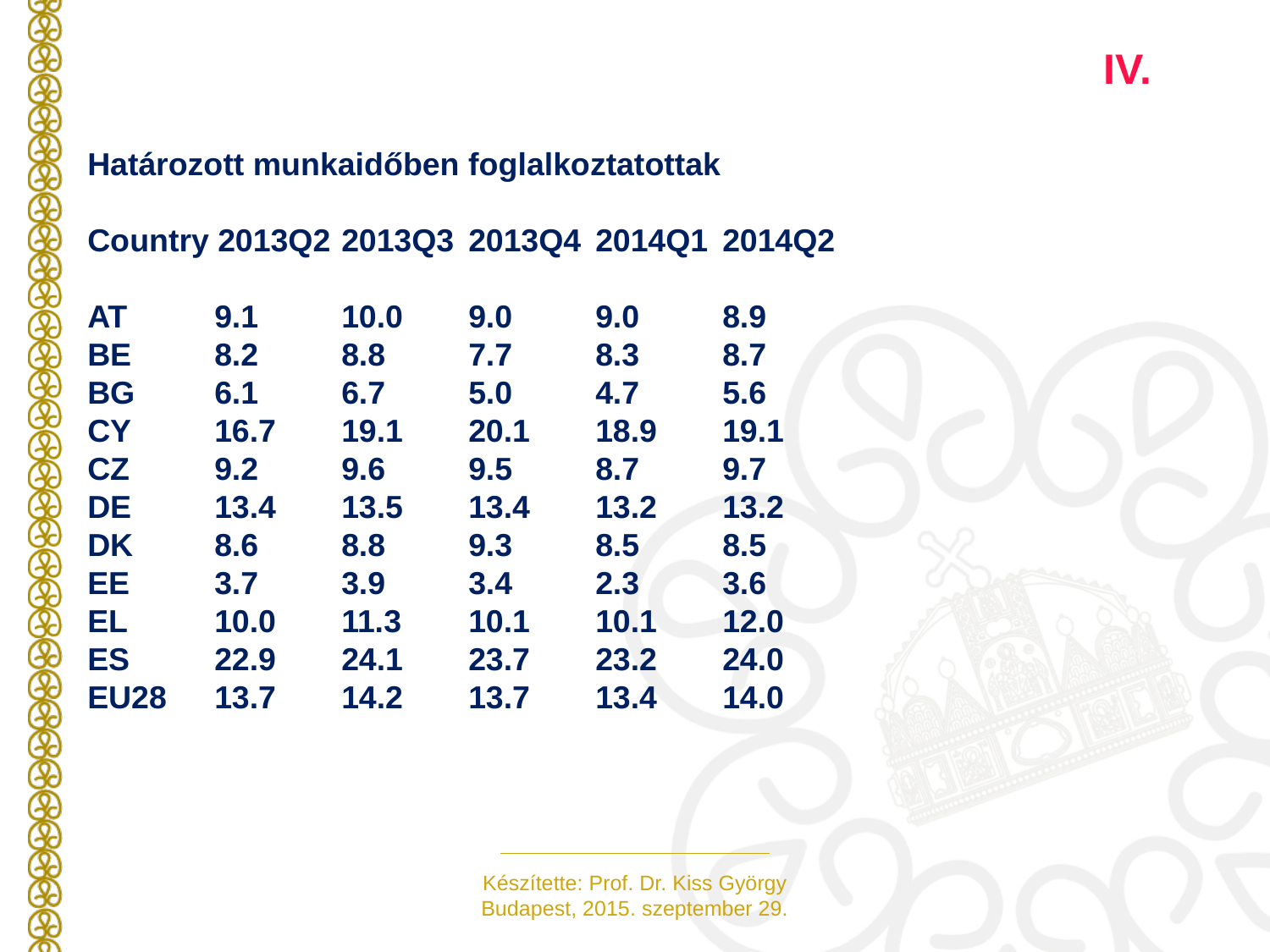

IV.

Határozott munkaidőben foglalkoztatottak

Country 2013Q2 	2013Q3 	2013Q4 	2014Q1 	2014Q2

AT 	9.1 	10.0 	9.0 	9.0 	8.9
BE 	8.2 	8.8 	7.7 	8.3 	8.7
BG 	6.1 	6.7 	5.0 	4.7 	5.6
CY 	16.7 	19.1 	20.1 	18.9 	19.1
CZ 	9.2 	9.6 	9.5 	8.7 	9.7
DE 	13.4 	13.5 	13.4 	13.2 	13.2
DK 	8.6 	8.8 	9.3 	8.5 	8.5
EE 	3.7 	3.9 	3.4 	2.3 	3.6
EL 	10.0 	11.3 	10.1 	10.1 	12.0
ES 	22.9 	24.1 	23.7 	23.2 	24.0
EU28 	13.7 	14.2 	13.7 	13.4 	14.0